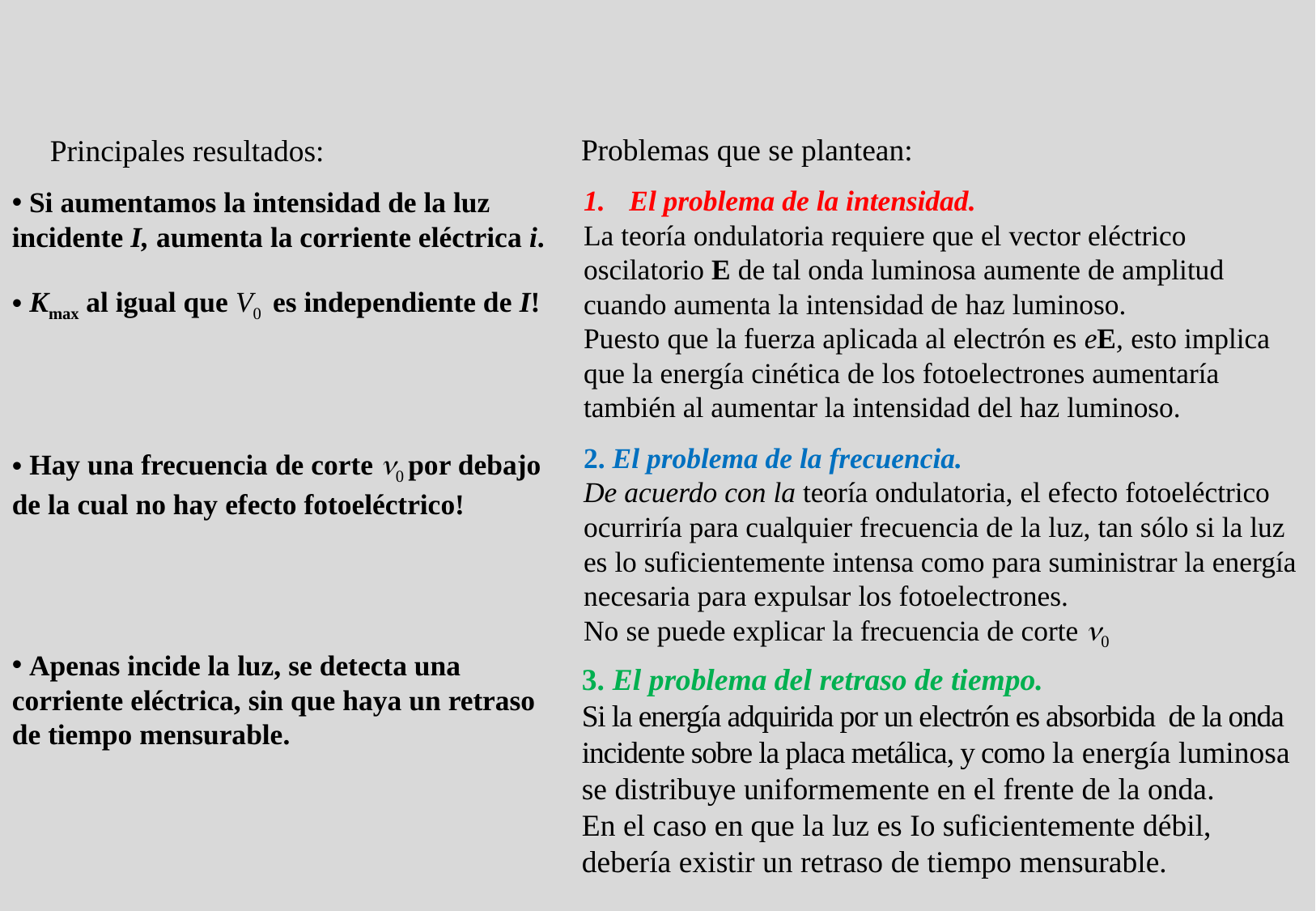

Problemas que se plantean:
Principales resultados:
El problema de la intensidad.
La teoría ondulatoria requiere que el vector eléctrico oscilatorio E de tal onda luminosa aumente de amplitud cuando aumenta la intensidad de haz luminoso.
Puesto que la fuerza aplicada al electrón es eE, esto implica que la energía cinética de los fotoelectrones aumentaría también al aumentar la intensidad del haz luminoso.

2. El problema de la frecuencia.
De acuerdo con la teoría ondulatoria, el efecto fotoeléctrico ocurriría para cualquier frecuencia de la luz, tan sólo si la luz es lo suficientemente intensa como para suministrar la energía necesaria para expulsar los fotoelectrones.
No se puede explicar la frecuencia de corte ν0
 Si aumentamos la intensidad de la luz incidente I, aumenta la corriente eléctrica i.
 Kmax al igual que V0  es independiente de I!
 Hay una frecuencia de corte ν0 por debajo de la cual no hay efecto fotoeléctrico!
 Apenas incide la luz, se detecta una corriente eléctrica, sin que haya un retraso de tiempo mensurable.
3. El problema del retraso de tiempo.
Si la energía adquirida por un electrón es absorbida  de la onda incidente sobre la placa metálica, y como la energía luminosa se distribuye uniformemente en el frente de la onda.
En el caso en que la luz es Io suficientemente débil, debería existir un retraso de tiempo mensurable.